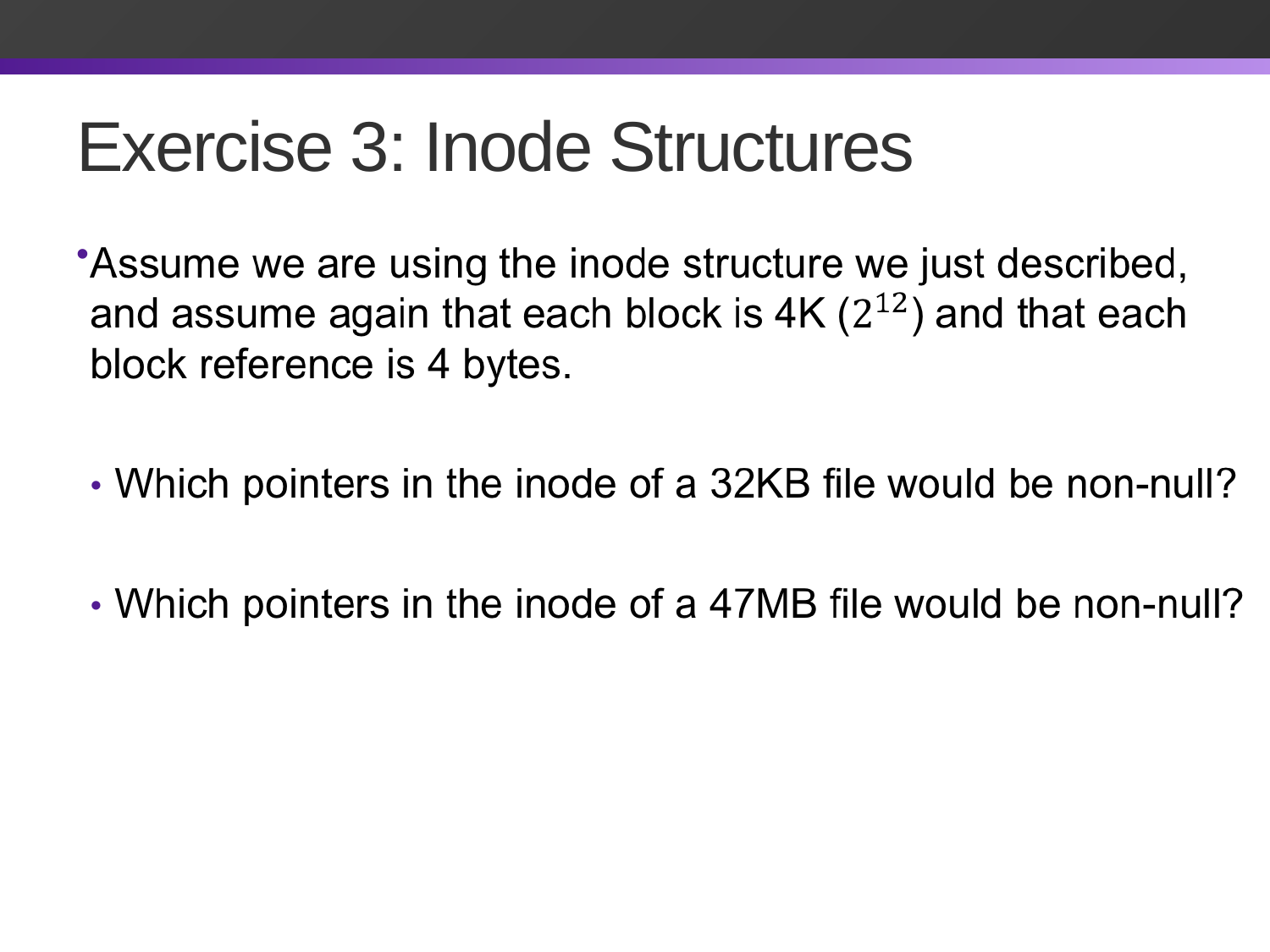

# Exercise 3: Inode Structures

the first 8 direct pointers

all 12 direct pointers, the indirect pointer,
and the doubly-indirect pointer